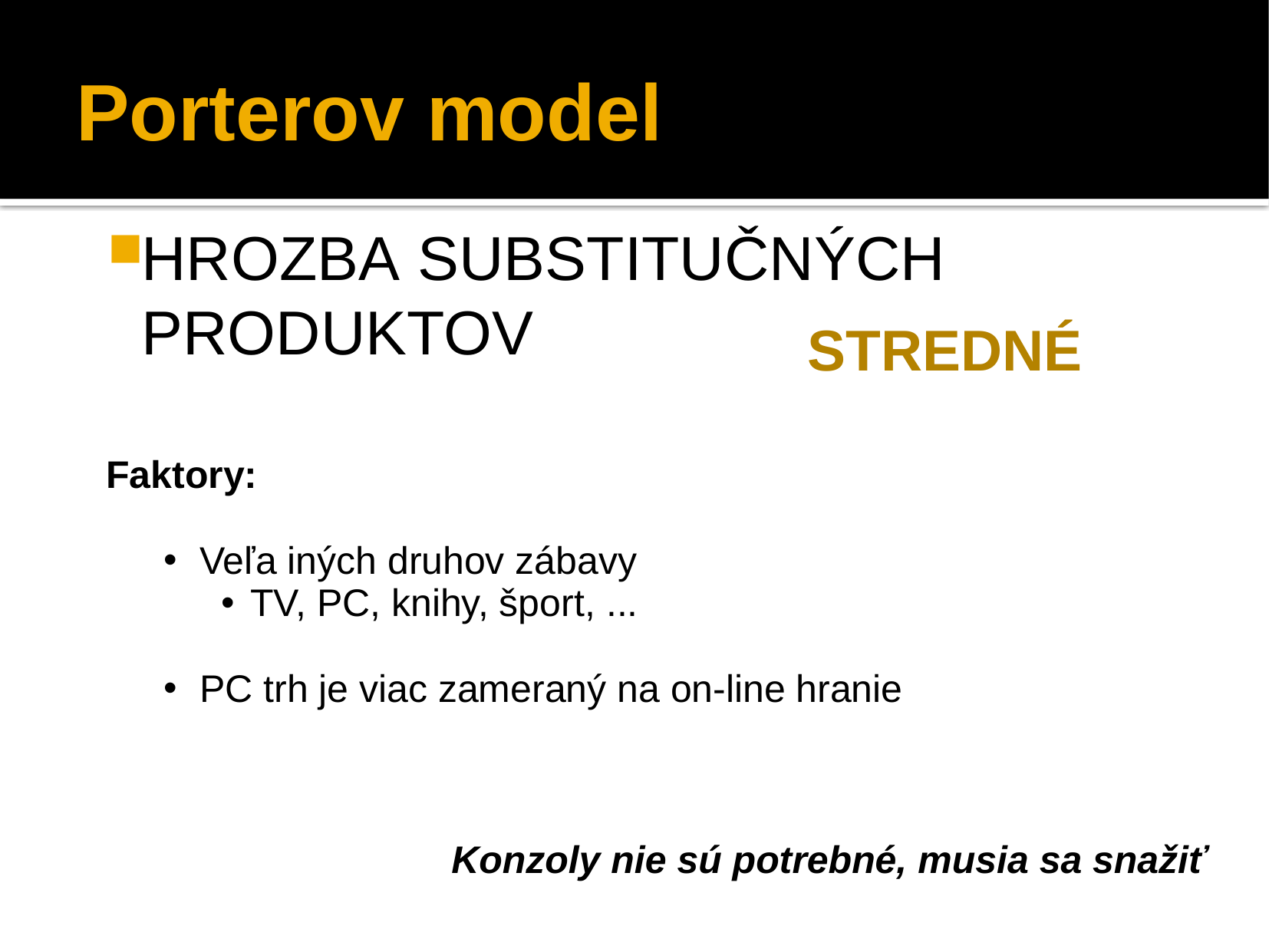

# Porterov model
Hrozba substitučných produktov

STREDNÉ
Faktory:

Veľa iných druhov zábavy
TV, PC, knihy, šport, ...

PC trh je viac zameraný na on-line hranie

Konzoly nie sú potrebné, musia sa snažiť